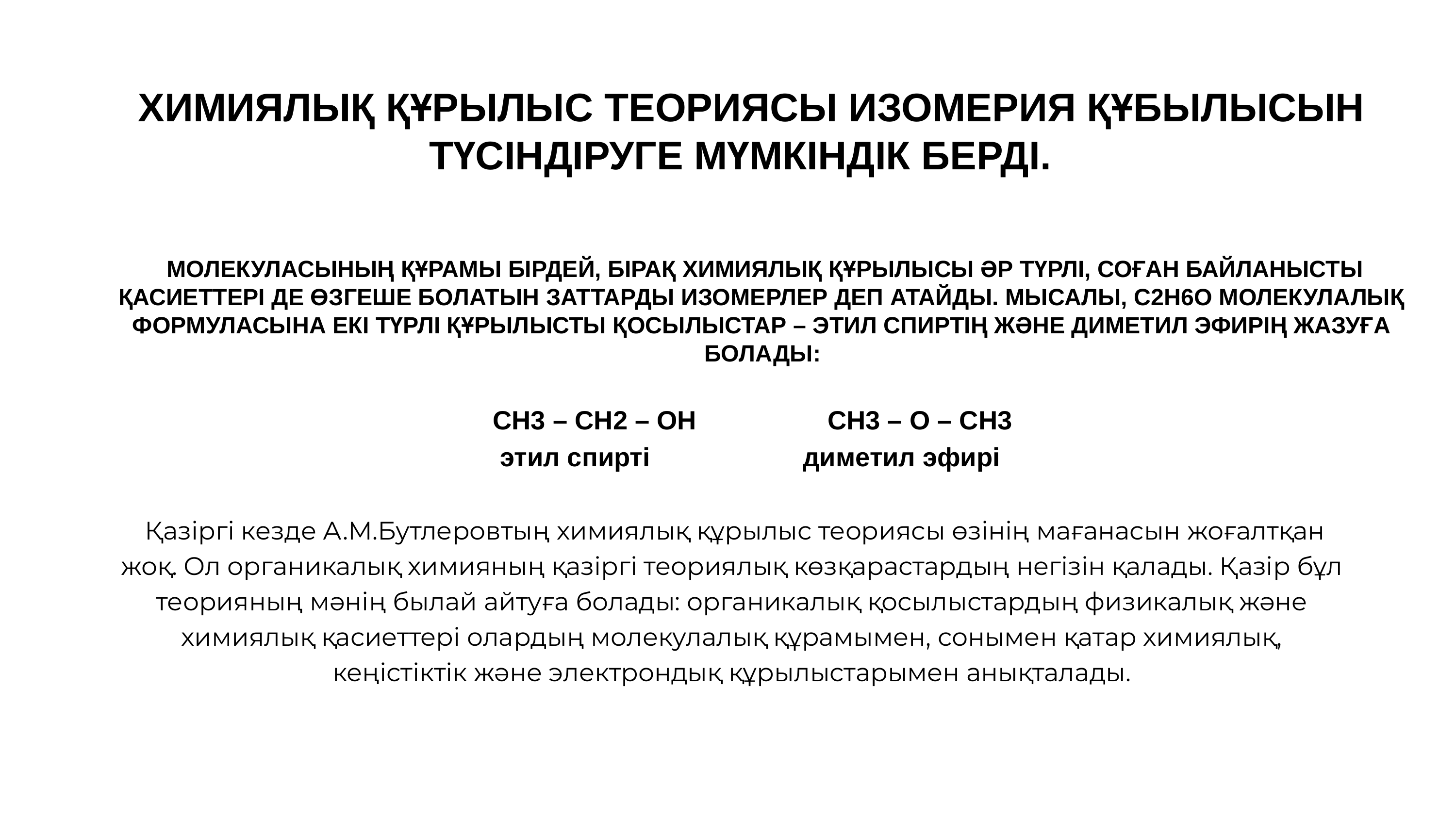

ХИМИЯЛЫҚ ҚҰРЫЛЫС ТЕОРИЯСЫ ИЗОМЕРИЯ ҚҰБЫЛЫСЫН ТҮСІНДІРУГЕ МҮМКІНДІК БЕРДІ.
 МОЛЕКУЛАСЫНЫҢ ҚҰРАМЫ БІРДЕЙ, БІРАҚ ХИМИЯЛЫҚ ҚҰРЫЛЫСЫ ӘР ТҮРЛІ, СОҒАН БАЙЛАНЫСТЫ ҚАСИЕТТЕРІ ДЕ ӨЗГЕШЕ БОЛАТЫН ЗАТТАРДЫ ИЗОМЕРЛЕР ДЕП АТАЙДЫ. МЫСАЛЫ, С2Н6О МОЛЕКУЛАЛЫҚ ФОРМУЛАСЫНА ЕКІ ТҮРЛІ ҚҰРЫЛЫСТЫ ҚОСЫЛЫСТАР – ЭТИЛ СПИРТІҢ ЖӘНЕ ДИМЕТИЛ ЭФИРІҢ ЖАЗУҒА БОЛАДЫ:

 СН3 – СН2 – ОН                  СН3 – О – СН3
  этил спирті                     диметил эфирі

 Қазіргі кезде А.М.Бутлеровтың химиялық құрылыс теориясы өзінің мағанасын жоғалтқан жоқ. Ол органикалық химияның қазіргі теориялық көзқарастардың негізін қалады. Қазір бұл теорияның мәнің былай айтуға болады: органикалық қосылыстардың физикалық және химиялық қасиеттері олардың молекулалық құрамымен, сонымен қатар химиялық, кеңістіктік және электрондық құрылыстарымен анықталады.